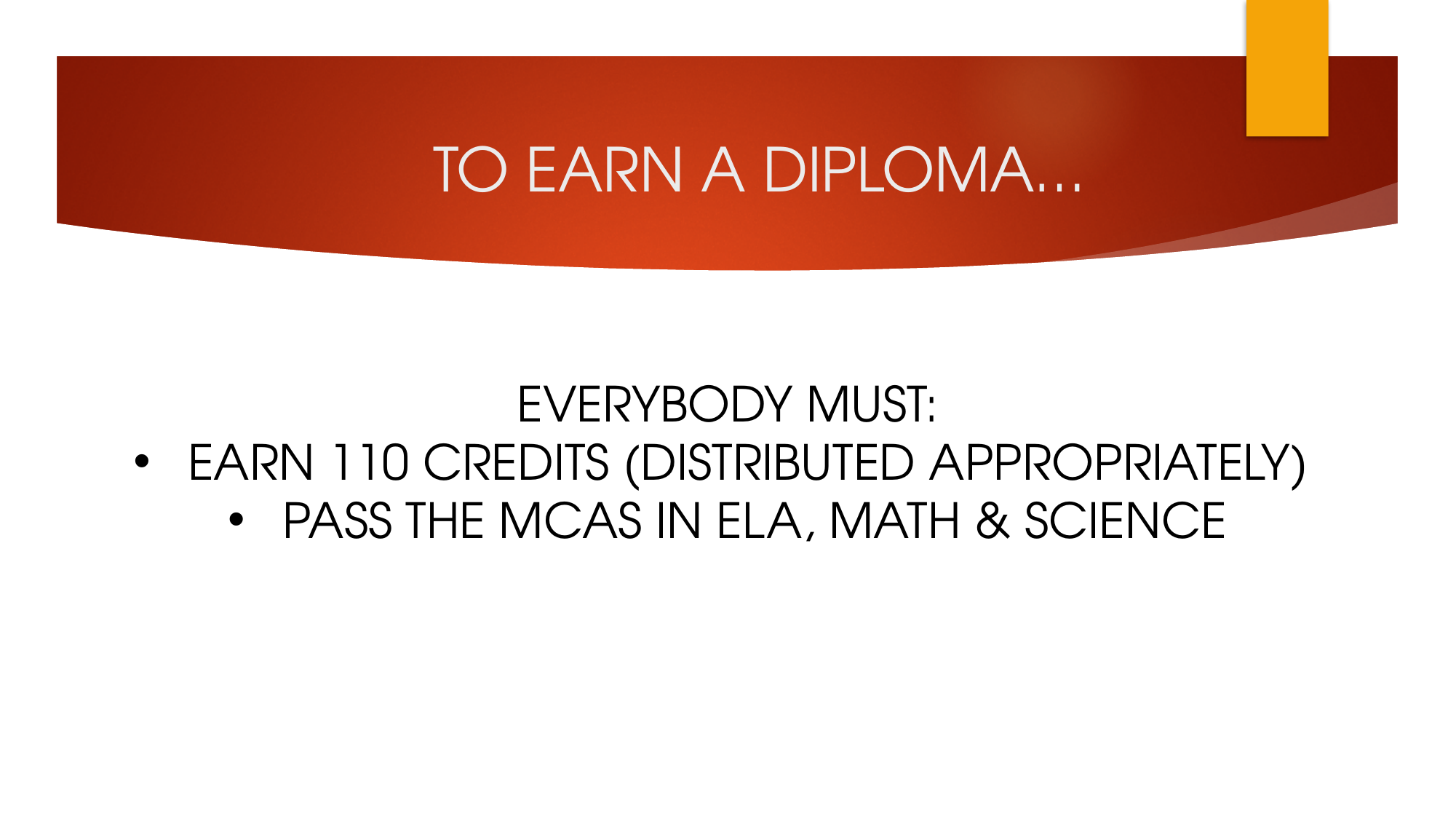

# TO EARN A DIPLOMA…
EVERYBODY MUST:
EARN 110 CREDITS (DISTRIBUTED APPROPRIATELY)
PASS THE MCAS IN ELA, MATH & SCIENCE